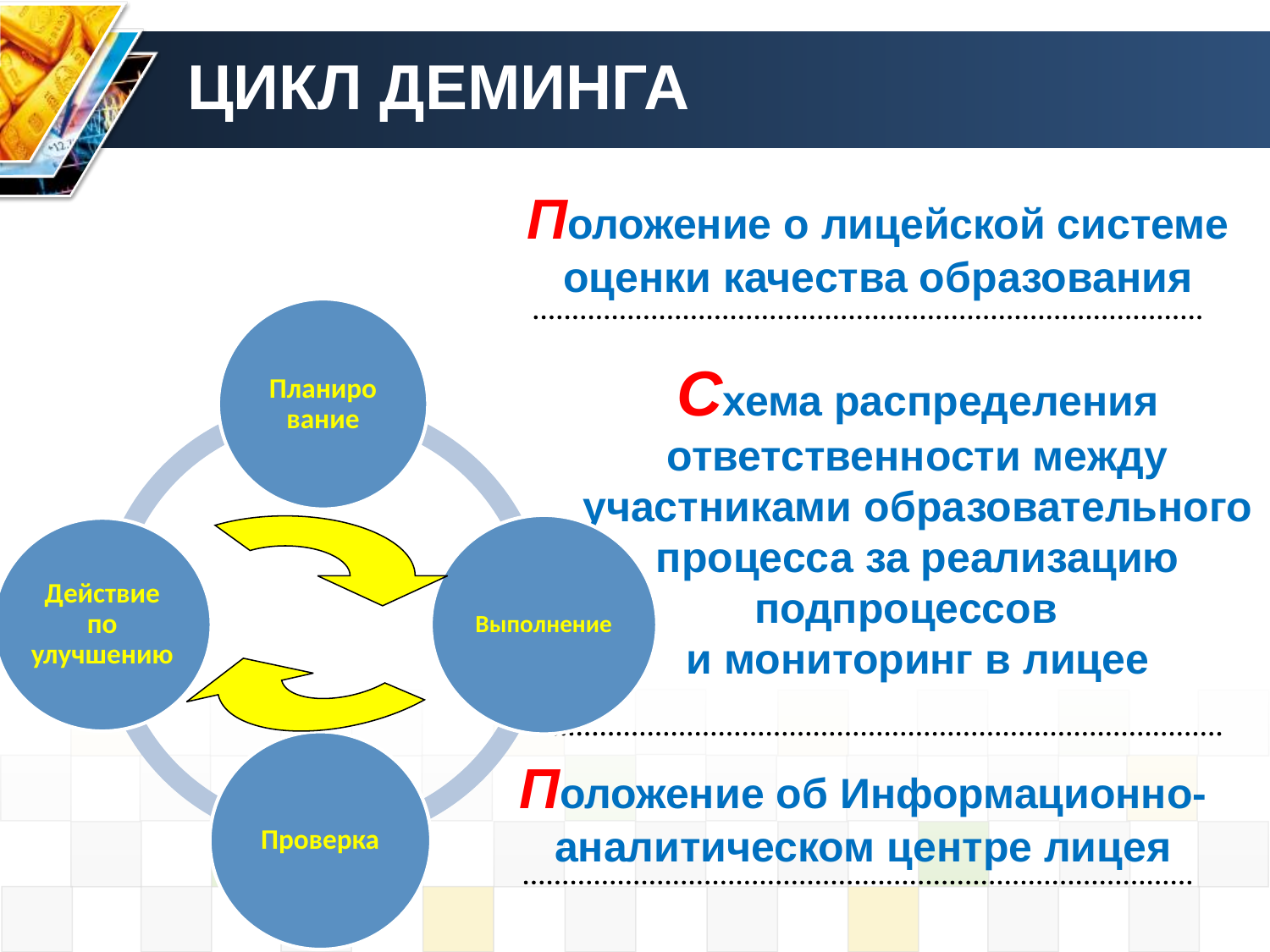

ЦИКЛ ДЕМИНГА
Положение о лицейской системе оценки качества образования

КАЧЕСТВО СИСТЕМЫ
Планиро вание
Выполнение
Проверка
Действие по улучшению
Схема распределения ответственности между участниками образовательного процесса за реализацию подпроцессов
и мониторинг в лицее

Положение об Информационно-аналитическом центре лицея